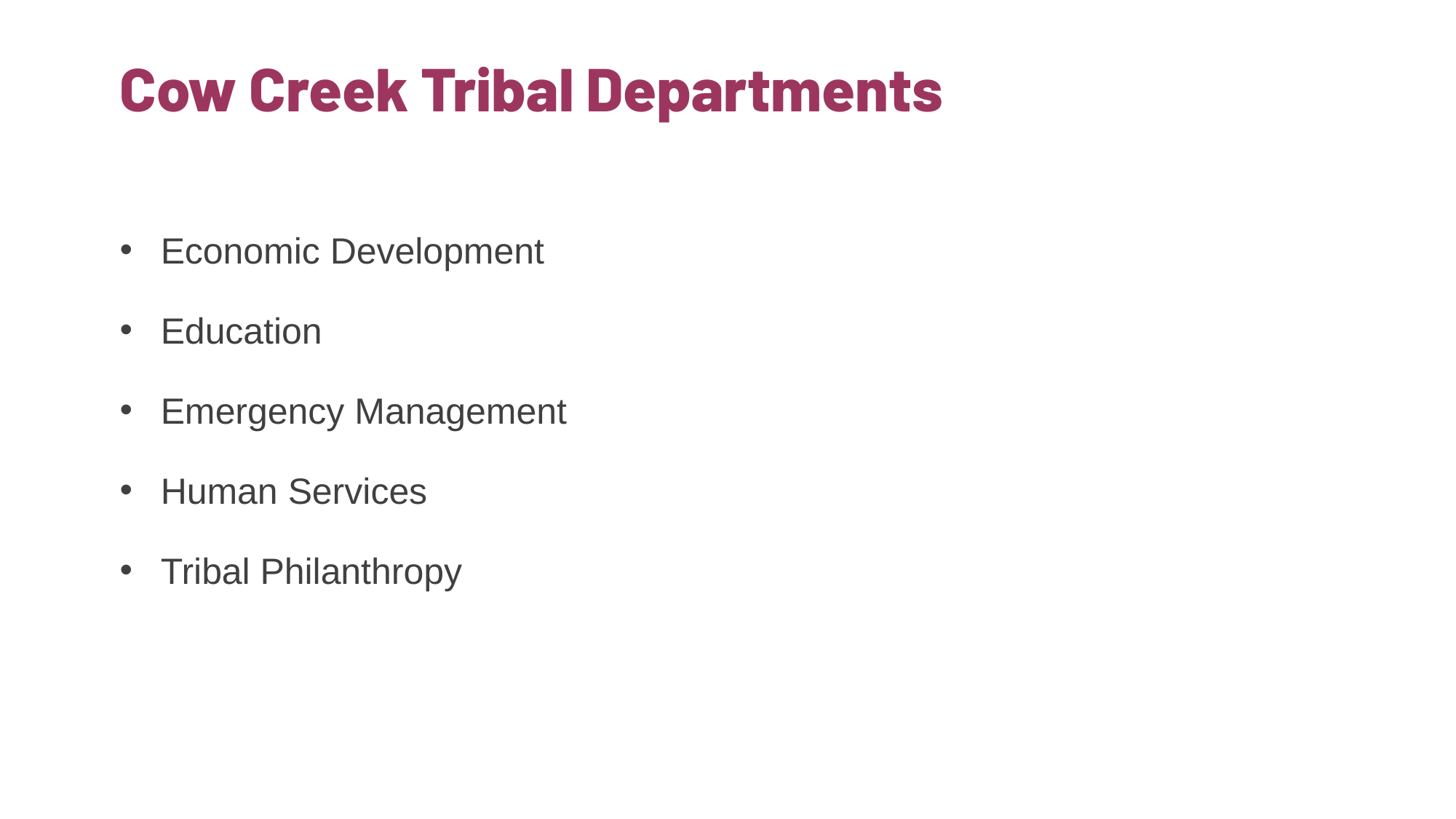

# Cow Creek Tribal Departments
Economic Development
Education
Emergency Management
Human Services
Tribal Philanthropy